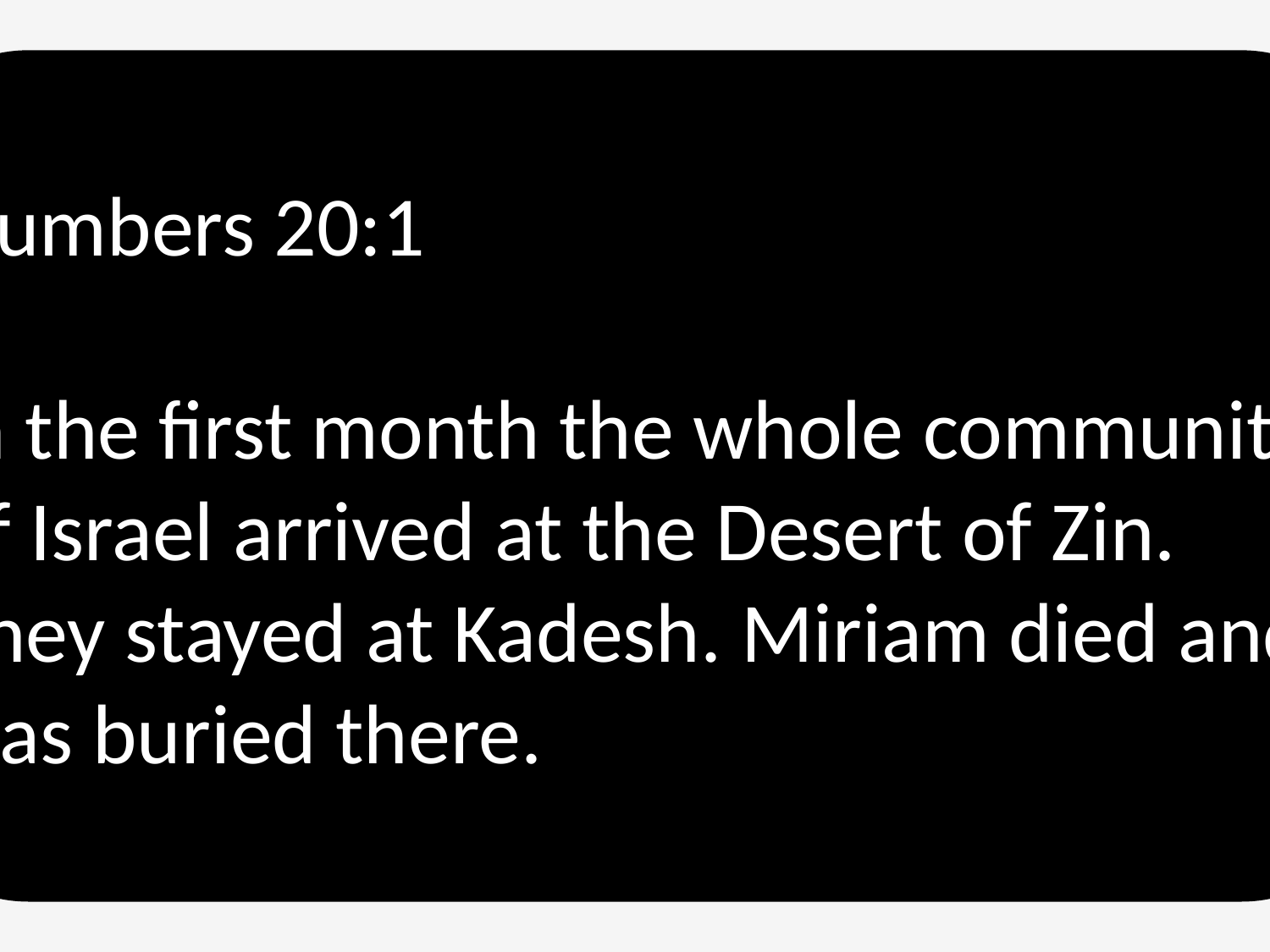

Numbers 20:1

In the first month the whole community of Israel arrived at the Desert of Zin. They stayed at Kadesh. Miriam died and was buried there.